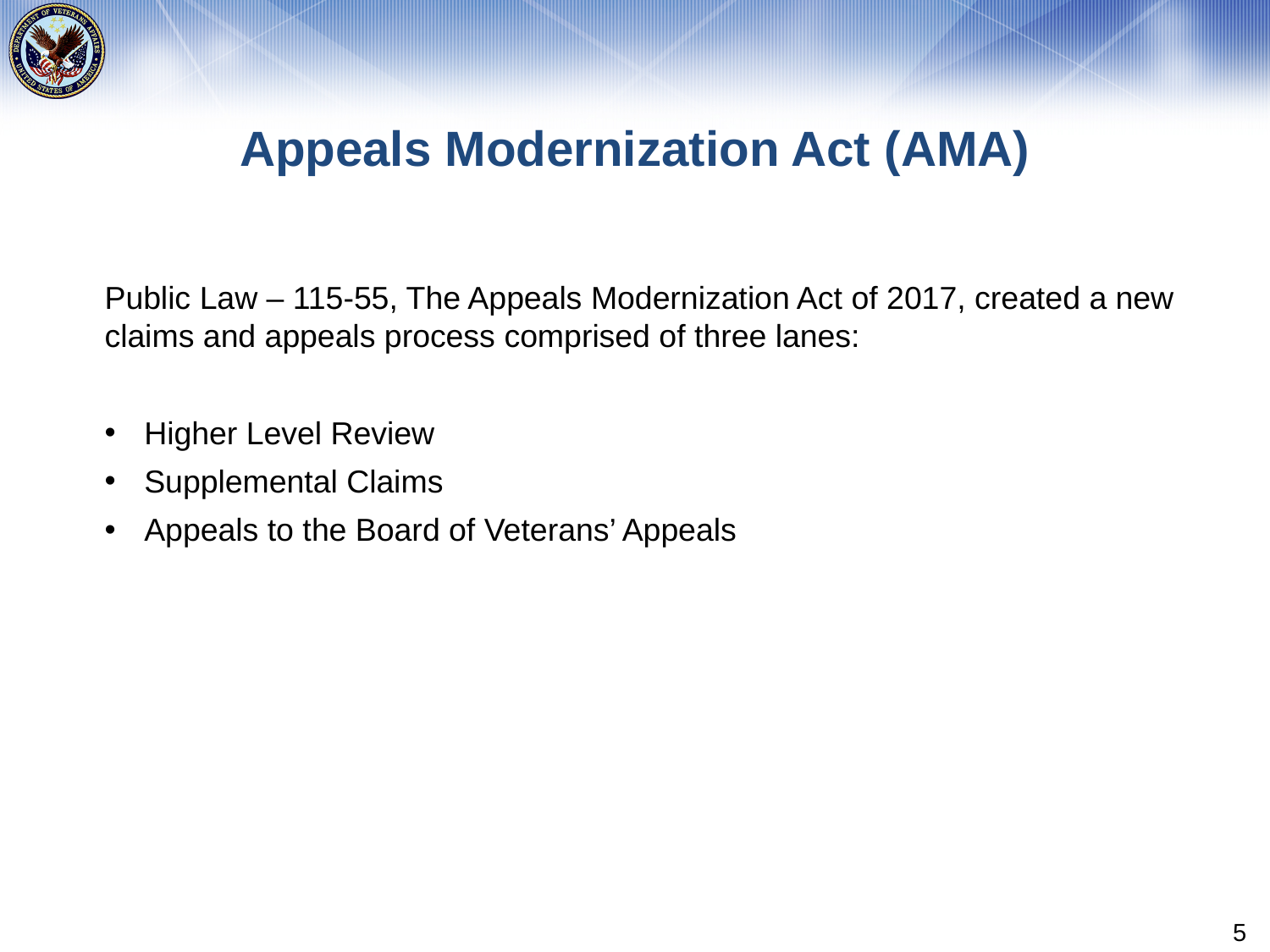

# Appeals Modernization Act (AMA)
Public Law – 115-55, The Appeals Modernization Act of 2017, created a new claims and appeals process comprised of three lanes:

Higher Level Review
Supplemental Claims
Appeals to the Board of Veterans’ Appeals

5